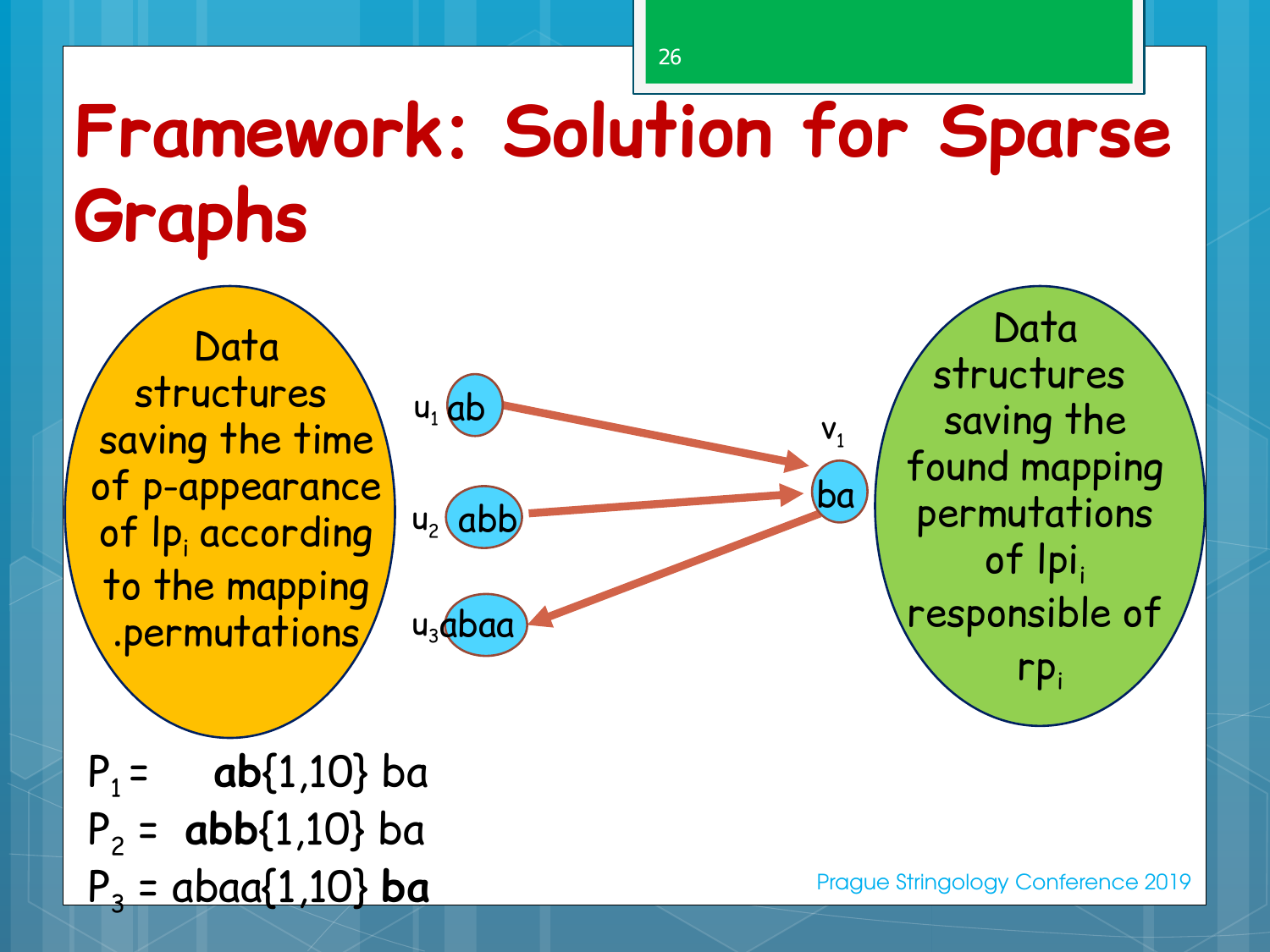

26
# Framework: Solution for Sparse Graphs

Data structures  saving the found mapping permutations of lpii responsible of rpi
Data
 structures saving the time of p-appearance of lpi according to the mapping permutations.

ab
u1

abb
u2

abaa
u3
v1

ba
P1 =     ab{1,10} ba
P2 =  abb{1,10} ba
P3 = abaa{1,10} ba

Prague Stringology Conference 2019